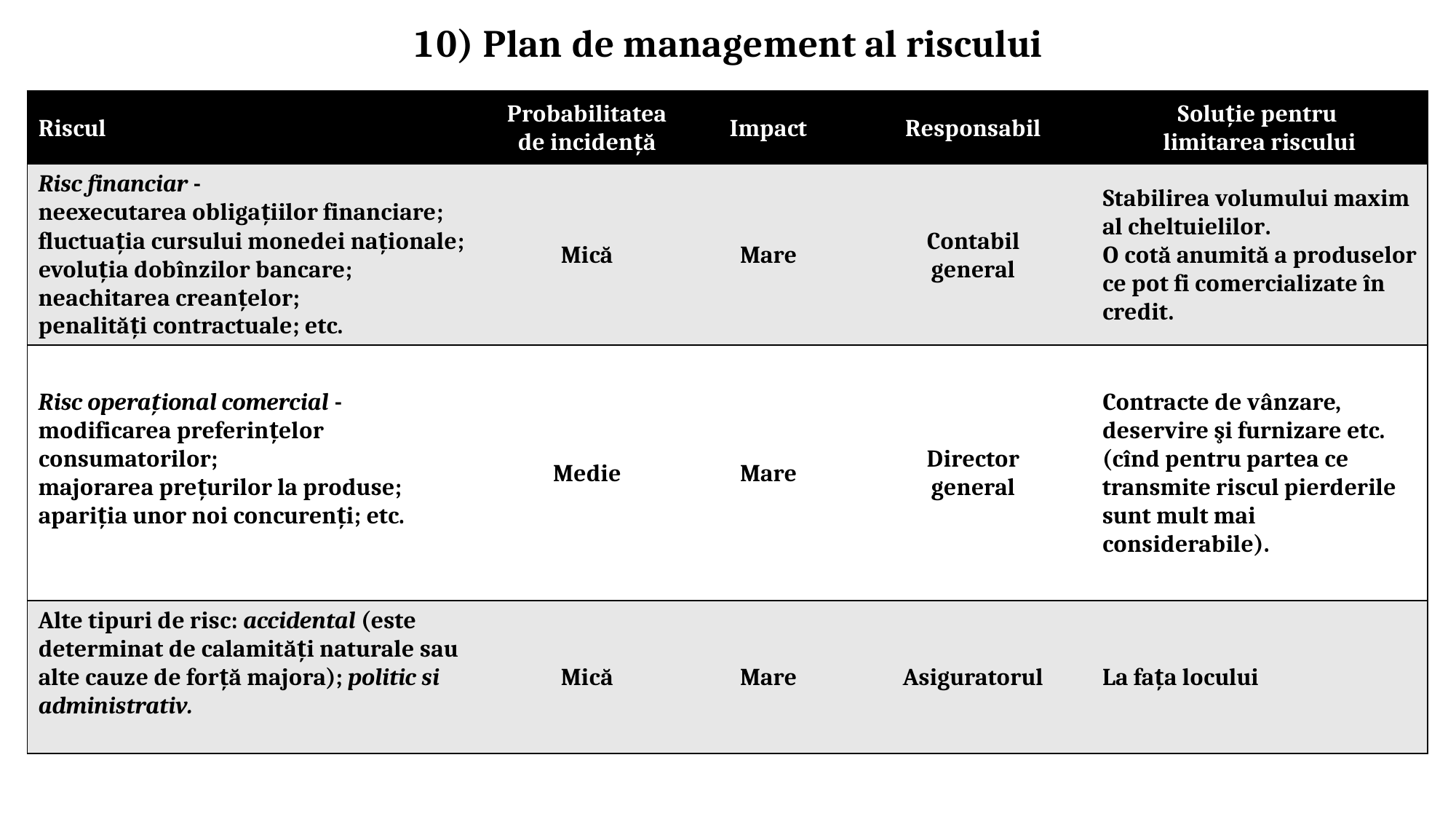

# 10) Plan de management al riscului
| Riscul | Probabilitatea de incidență | Impact | Responsabil | Soluție pentru limitarea riscului |
| --- | --- | --- | --- | --- |
| Risc financiar - neexecutarea obligațiilor financiare; fluctuația cursului monedei naționale; evoluția dobînzilor bancare; neachitarea creanțelor; penalități contractuale; etc. | Mică | Mare | Contabil general | Stabilirea volumului maxim al cheltuielilor. O cotă anumită a produselor ce pot fi comercializate în credit. |
| Risc operațional comercial - modificarea preferințelor consumatorilor; majorarea prețurilor la produse; apariția unor noi concurenți; etc. | Medie | Mare | Director general | Contracte de vânzare, deservire şi furnizare etc. (cînd pentru partea ce transmite riscul pierderile sunt mult mai considerabile). |
| Alte tipuri de risc: accidental (este determinat de calamități naturale sau alte cauze de forță majora); politic si administrativ. | Mică | Mare | Asiguratorul | La fața locului |